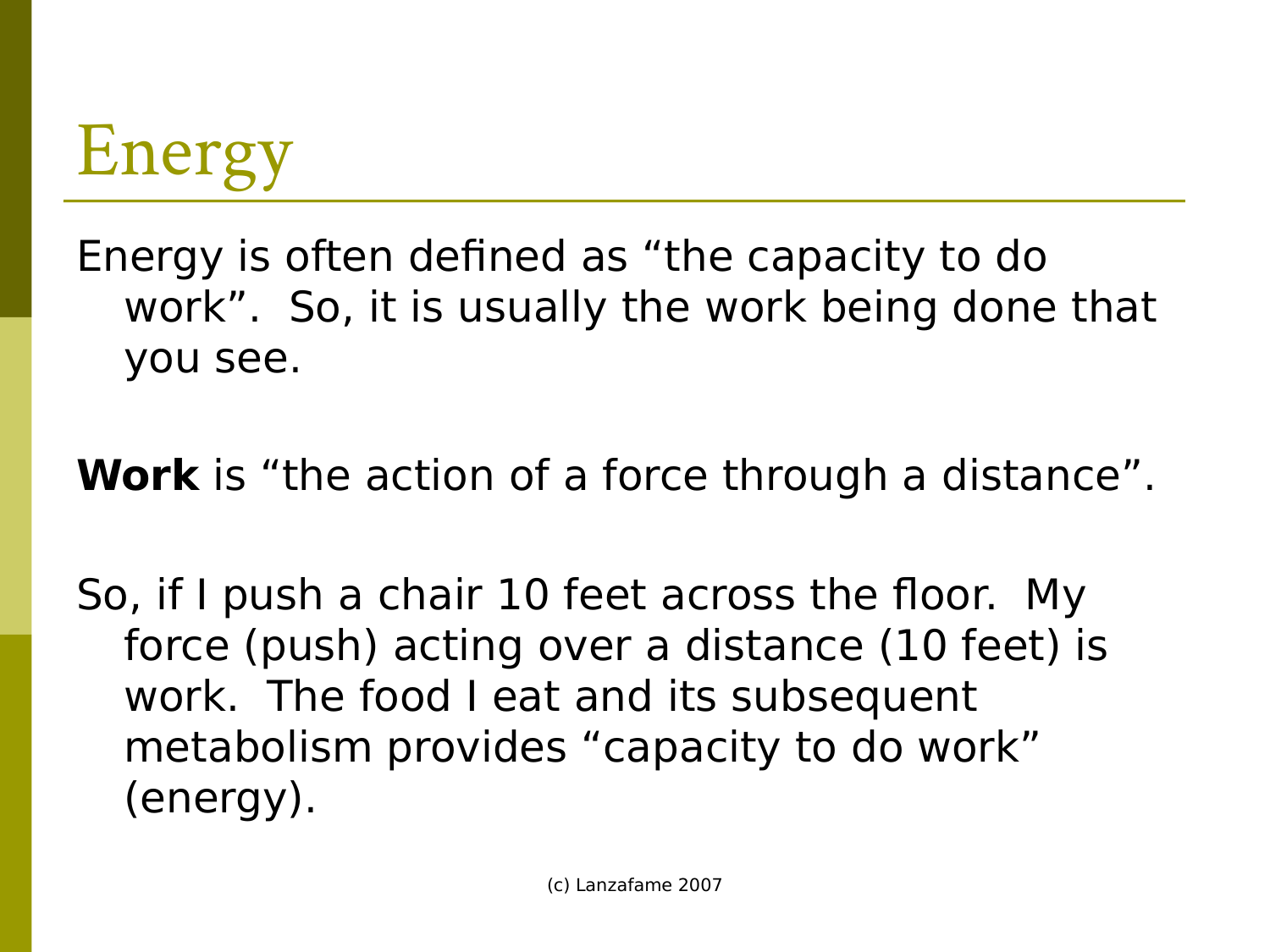

# Energy
Energy is often defined as “the capacity to do work”.  So, it is usually the work being done that you see.

Work is “the action of a force through a distance”.

So, if I push a chair 10 feet across the floor.  My force (push) acting over a distance (10 feet) is work.  The food I eat and its subsequent metabolism provides “capacity to do work” (energy).
(c) Lanzafame 2007